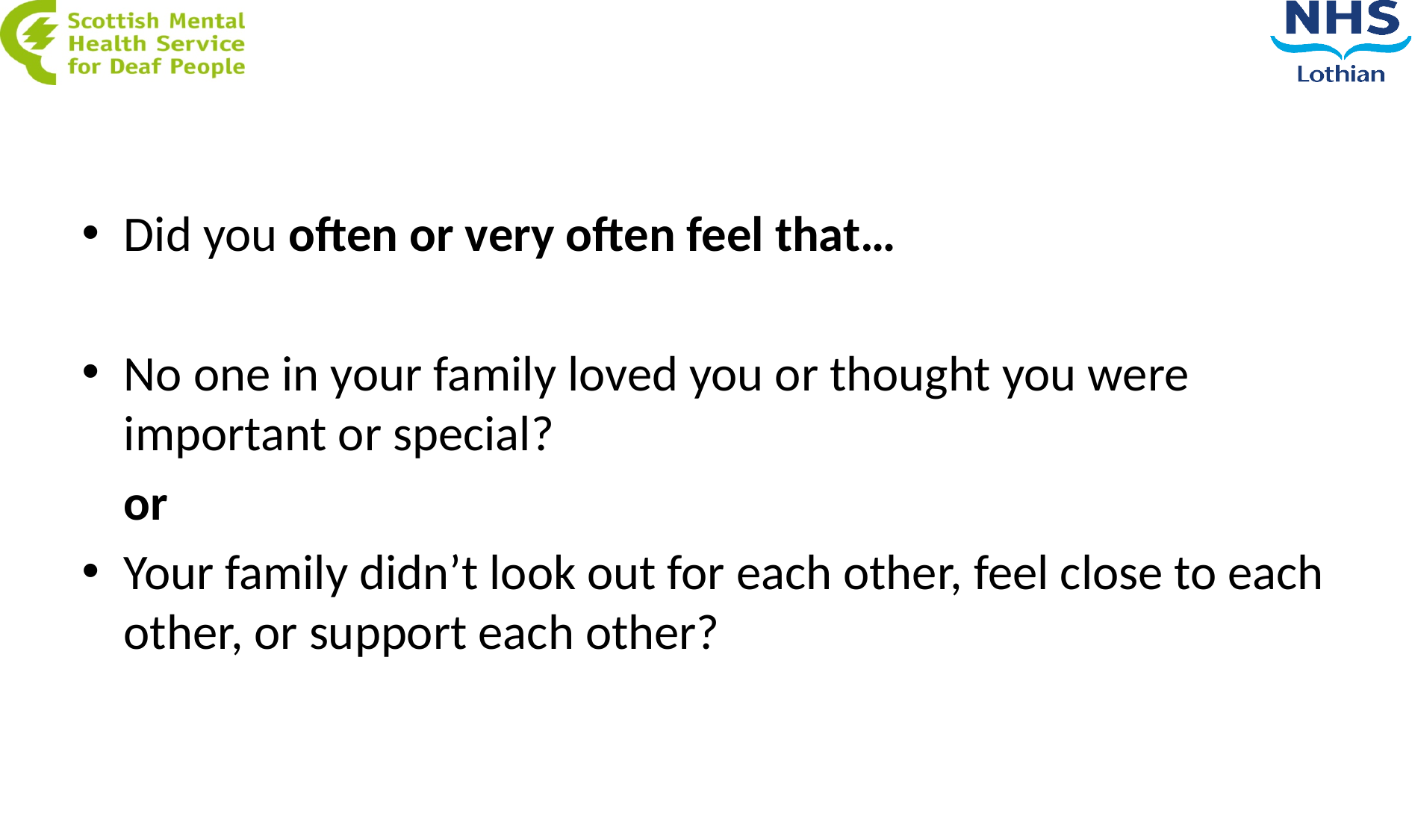

#
Did you often or very often feel that…

No one in your family loved you or thought you were important or special?
	or
Your family didn’t look out for each other, feel close to each other, or support each other?